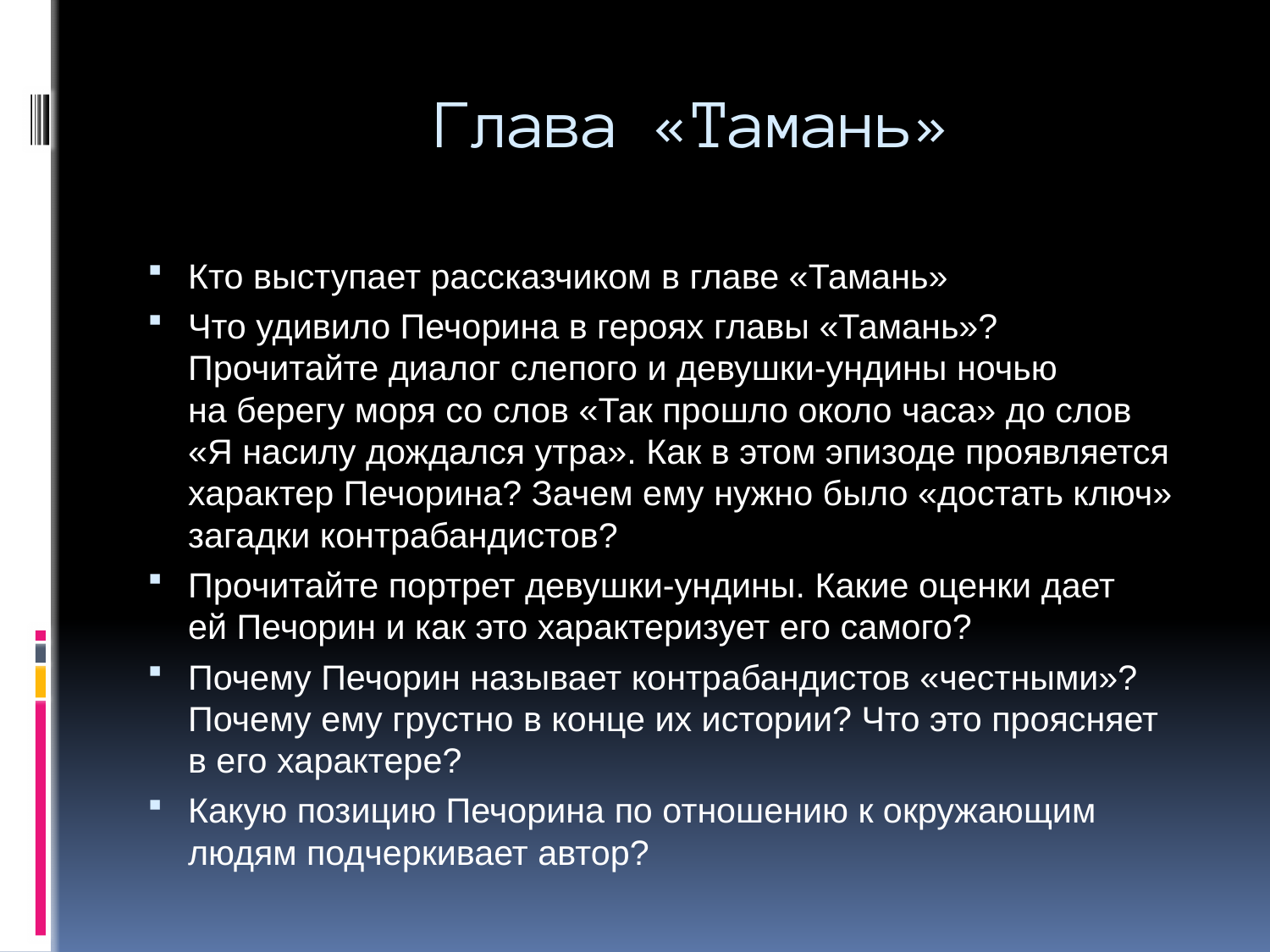

# Глава «Тамань»
Кто выступает рассказчиком в главе «Тамань»
Что удивило Печорина в героях главы «Тамань»? Прочитайте диалог слепого и девушки-ундины ночью на берегу моря со слов «Так прошло около часа» до слов «Я насилу дождался утра». Как в этом эпизоде проявляется характер Печорина? Зачем ему нужно было «достать ключ» загадки контрабандистов?
Прочитайте портрет девушки-ундины. Какие оценки дает ей Печорин и как это характеризует его самого?
Почему Печорин называет контрабандистов «честными»? Почему ему грустно в конце их истории? Что это проясняет в его характере?
Какую позицию Печорина по отношению к окружающим людям подчеркивает автор?